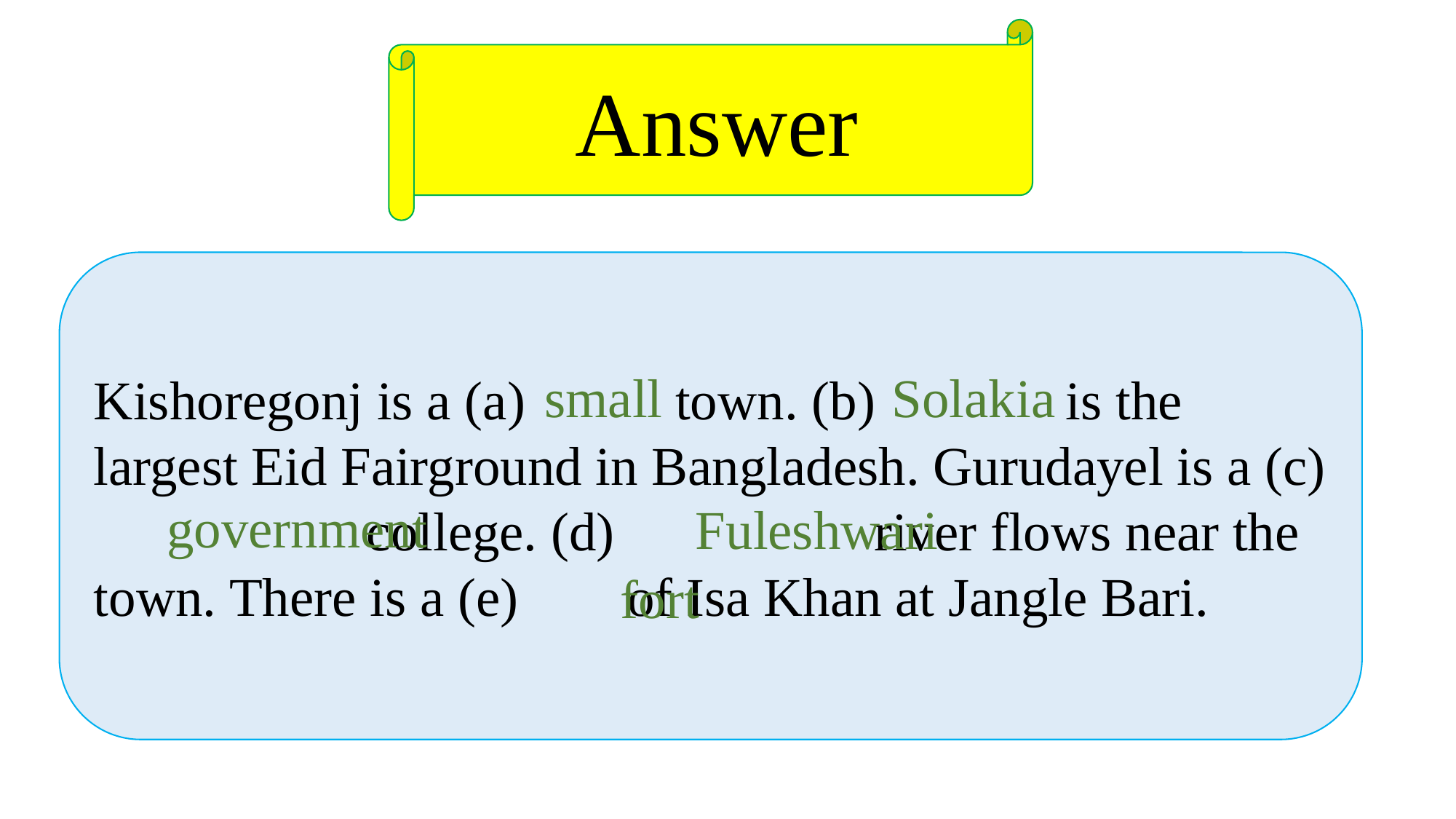

Answer
Kishoregonj is a (a)           town. (b)              is the largest Eid Fairground in Bangladesh. Gurudayel is a (c)                     college. (d)                   river flows near the town. There is a (e)        of Isa Khan at Jangle Bari.
Solakia
small
government
Fuleshwari
fort